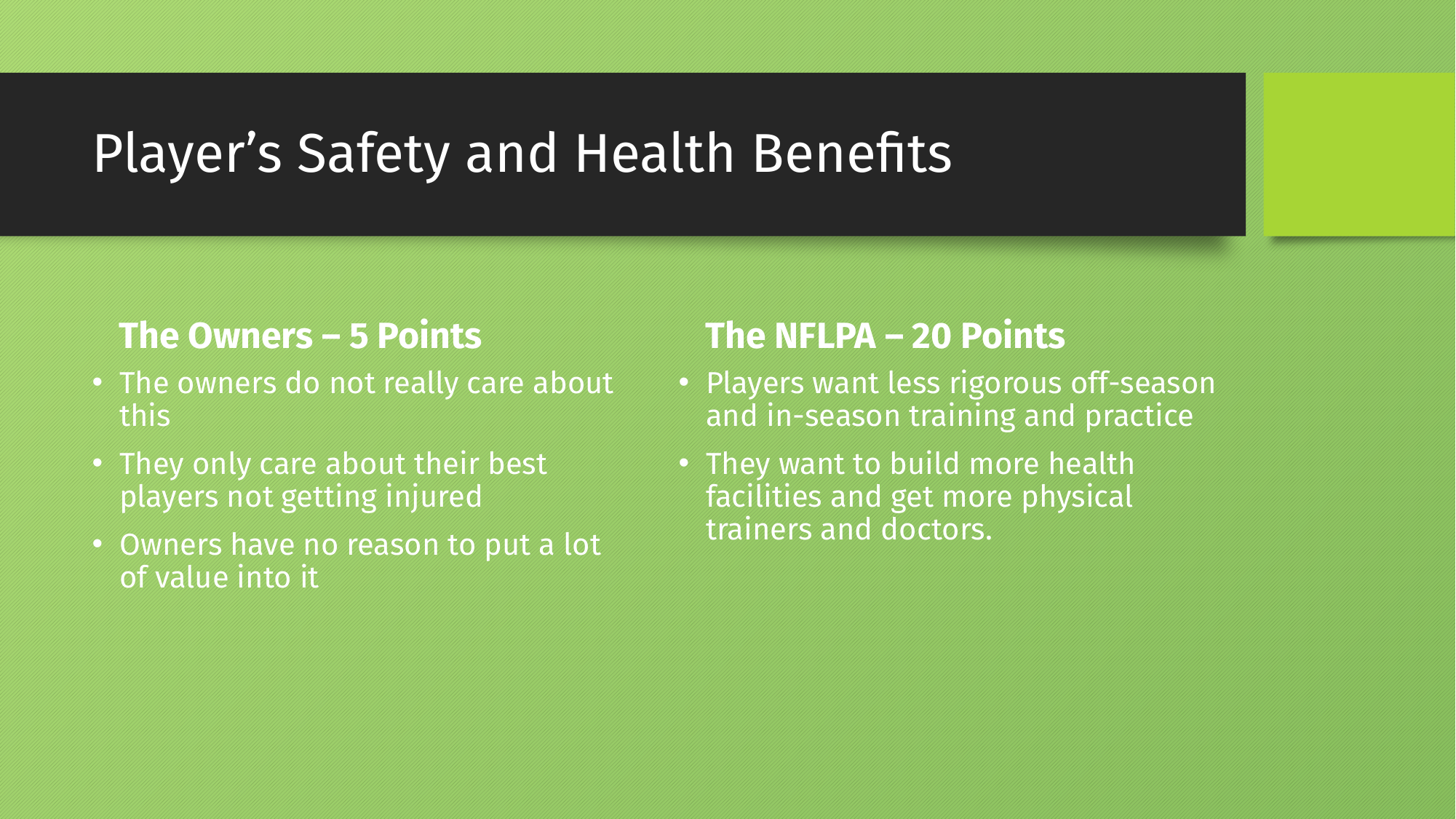

# Player’s Safety and Health Benefits
The Owners – 5 Points
The NFLPA – 20 Points
The owners do not really care about this
They only care about their best players not getting injured
Owners have no reason to put a lot of value into it
Players want less rigorous off-season and in-season training and practice
They want to build more health facilities and get more physical trainers and doctors.